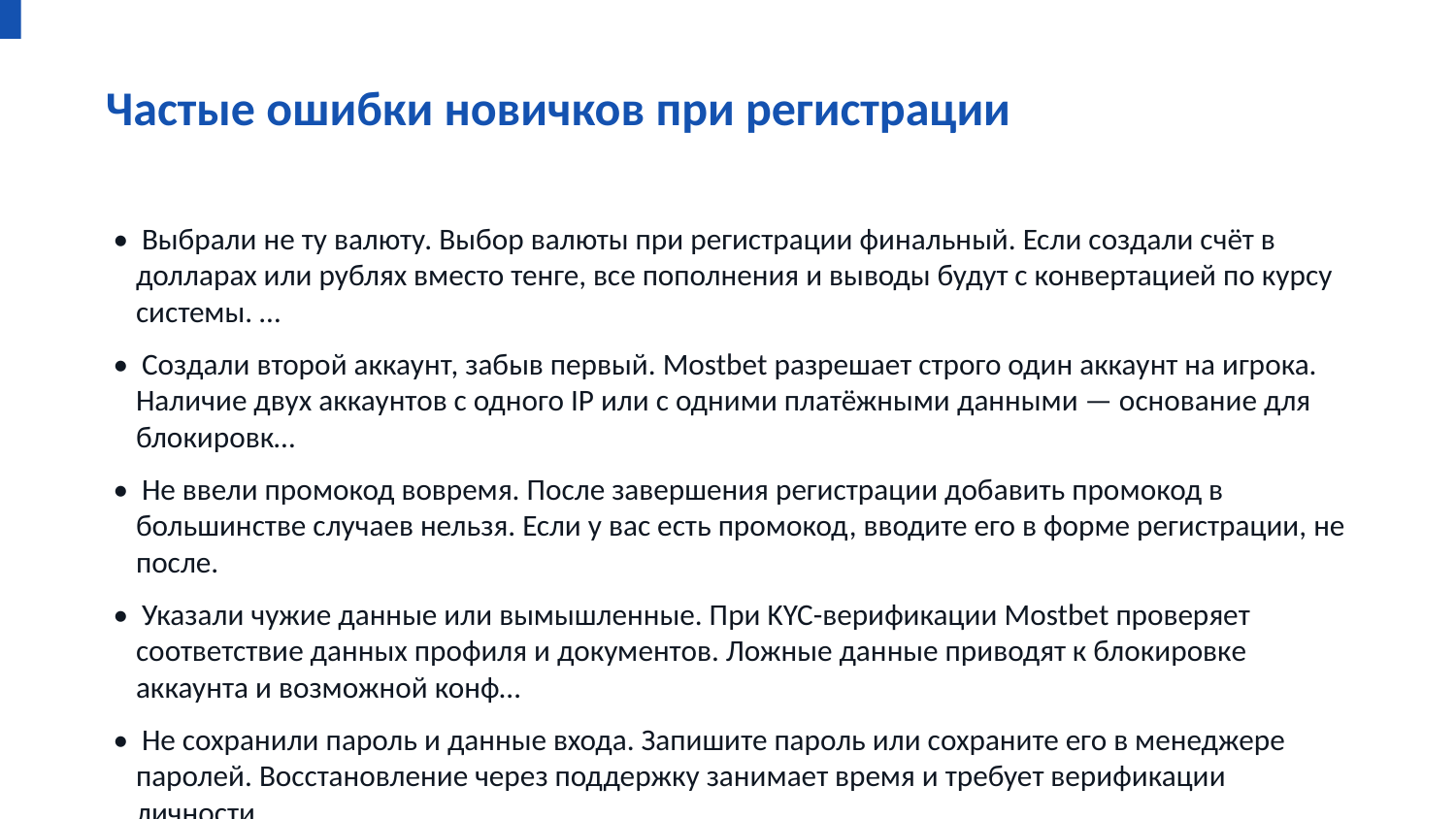

Частые ошибки новичков при регистрации
•  Выбрали не ту валюту. Выбор валюты при регистрации финальный. Если создали счёт в долларах или рублях вместо тенге, все пополнения и выводы будут с конвертацией по курсу системы. …
•  Создали второй аккаунт, забыв первый. Mostbet разрешает строго один аккаунт на игрока. Наличие двух аккаунтов с одного IP или с одними платёжными данными — основание для блокировк…
•  Не ввели промокод вовремя. После завершения регистрации добавить промокод в большинстве случаев нельзя. Если у вас есть промокод, вводите его в форме регистрации, не после.
•  Указали чужие данные или вымышленные. При KYC-верификации Mostbet проверяет соответствие данных профиля и документов. Ложные данные приводят к блокировке аккаунта и возможной конф…
•  Не сохранили пароль и данные входа. Запишите пароль или сохраните его в менеджере паролей. Восстановление через поддержку занимает время и требует верификации личности.
•  Использовали общий Wi-Fi при регистрации. Если один IP уже ассоциирован с другим аккаунтом (например, сосед по сети), может появиться подозрение в мультиаккаунтинге. Регистрируйте…